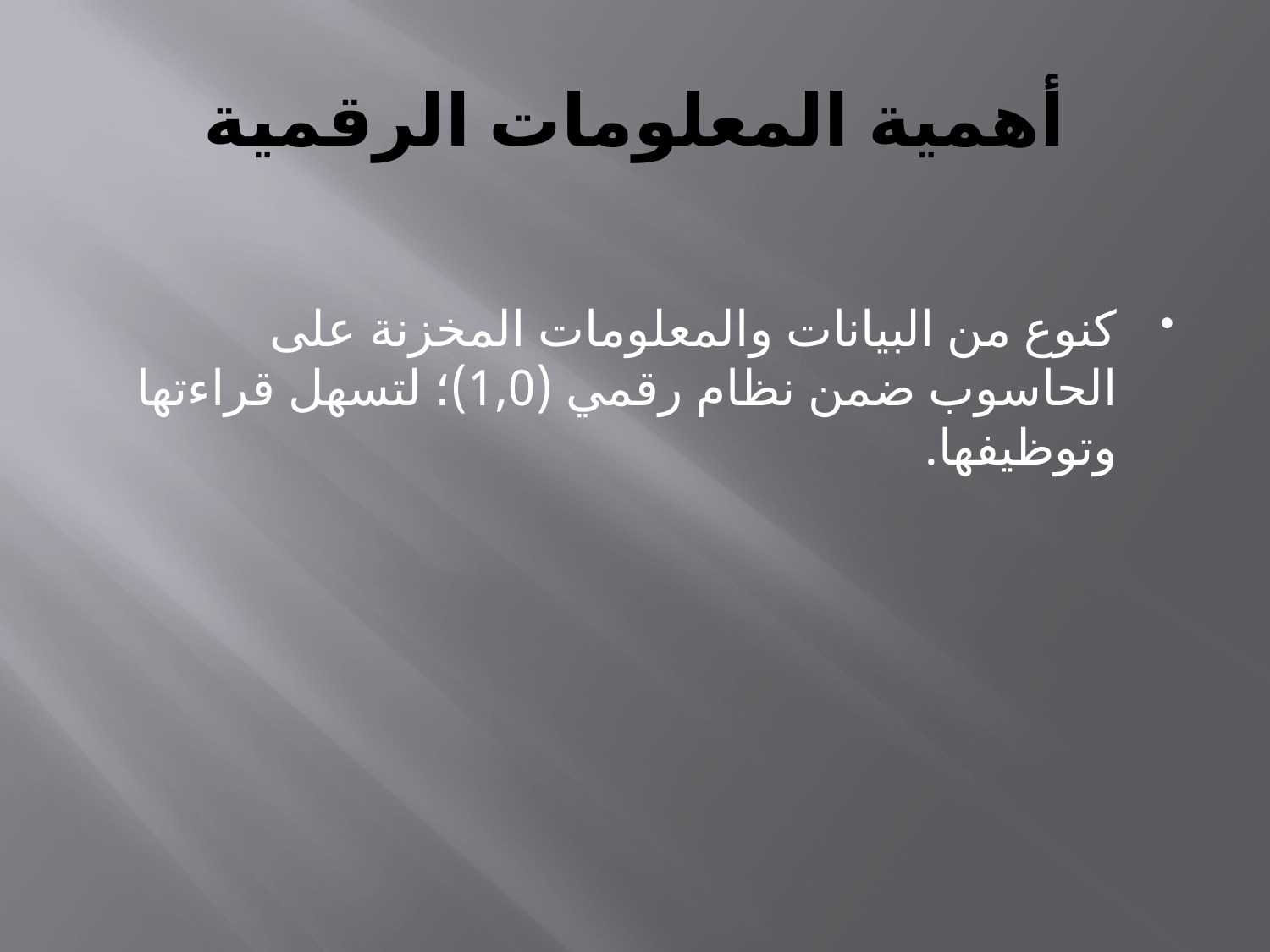

# أهمية المعلومات الرقمية

كنوع من البيانات والمعلومات المخزنة على الحاسوب ضمن نظام رقمي (1,0)؛ لتسهل قراءتها وتوظيفها.